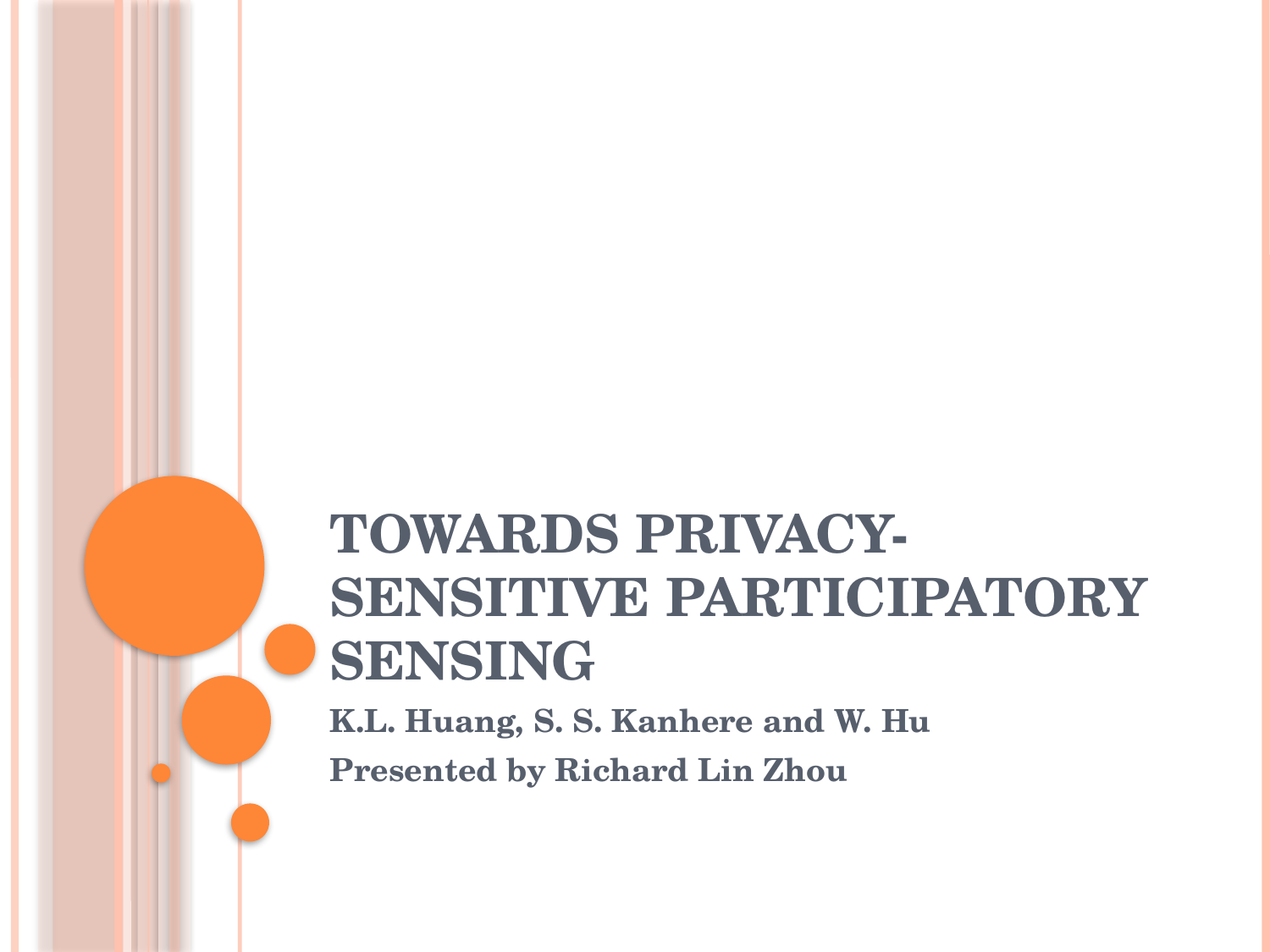

# Towards Privacy-Sensitive Participatory Sensing
K.L. Huang, S. S. Kanhere and W. Hu
Presented by Richard Lin Zhou